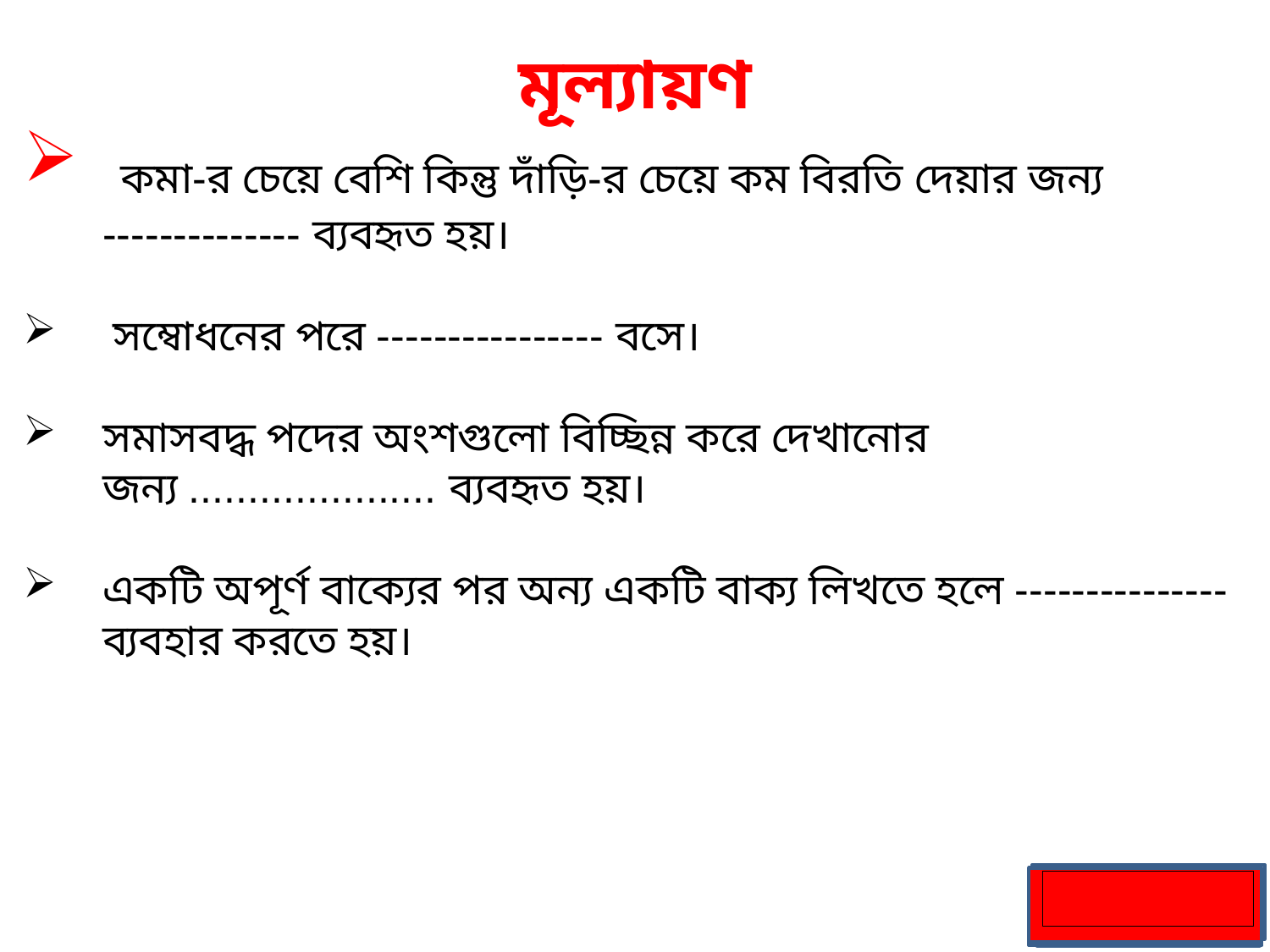

মূল্যায়ণ
 কমা-র চেয়ে বেশি কিন্তু দাঁড়ি-র চেয়ে কম বিরতি দেয়ার জন্য -------------- ব্যবহৃত হয়।

 সম্বোধনের পরে ---------------- বসে।

সমাসবদ্ধ পদের অংশগুলো বিচ্ছিন্ন করে দেখানোর জন্য ..................... ব্যবহৃত হয়।

একটি অপূর্ণ বাক্যের পর অন্য একটি বাক্য লিখতে হলে --------------- ব্যবহার করতে হয়।

কমা (,)

কোলন (:)
হাইফেন (-)
সেমিকোলন (;)